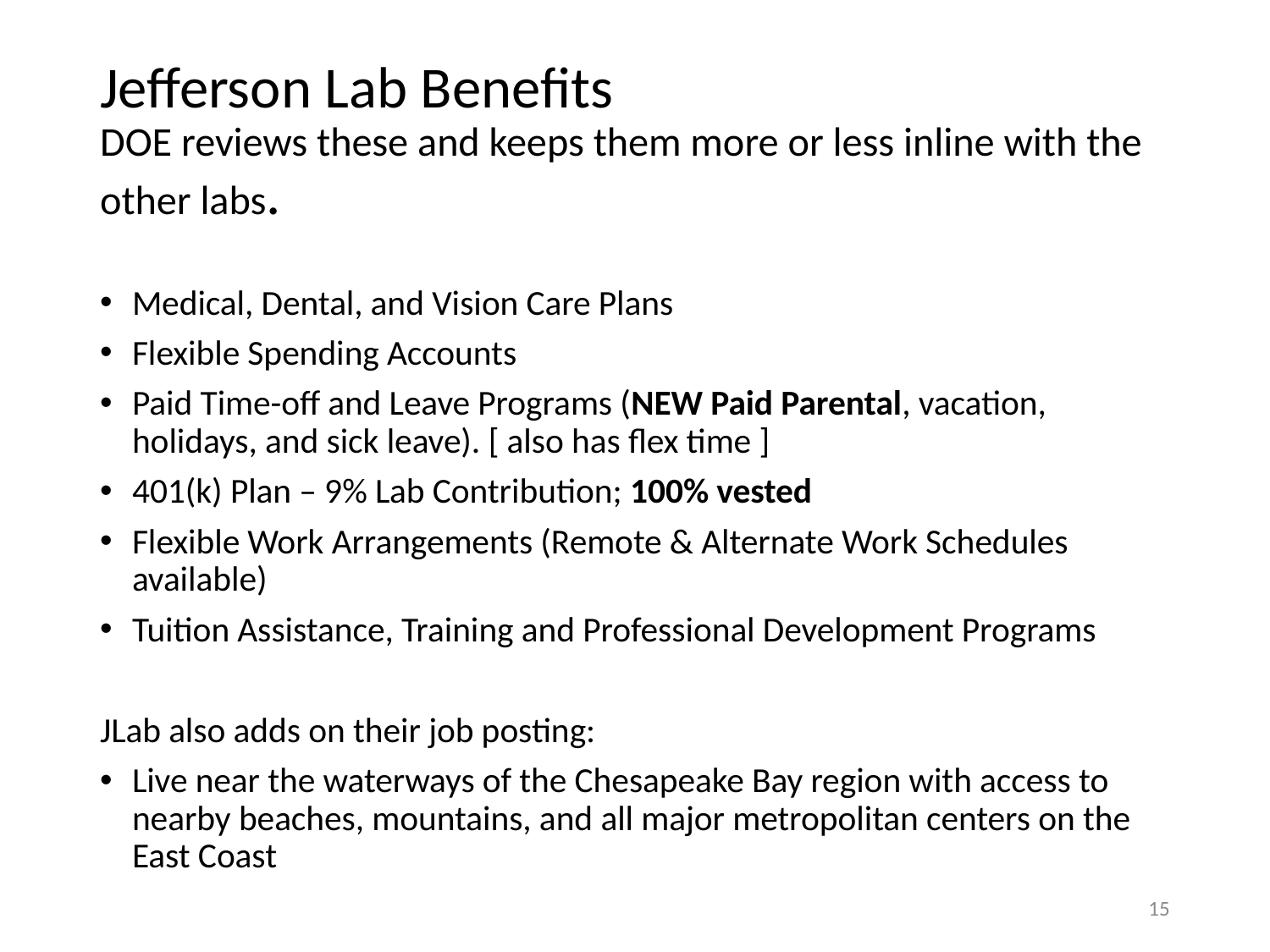

# Jefferson Lab Benefits DOE reviews these and keeps them more or less inline with the other labs.
Medical, Dental, and Vision Care Plans
Flexible Spending Accounts
Paid Time-off and Leave Programs (NEW Paid Parental, vacation, holidays, and sick leave). [ also has flex time ]
401(k) Plan – 9% Lab Contribution; 100% vested
Flexible Work Arrangements (Remote & Alternate Work Schedules available)
Tuition Assistance, Training and Professional Development Programs

JLab also adds on their job posting:
Live near the waterways of the Chesapeake Bay region with access to nearby beaches, mountains, and all major metropolitan centers on the East Coast

15